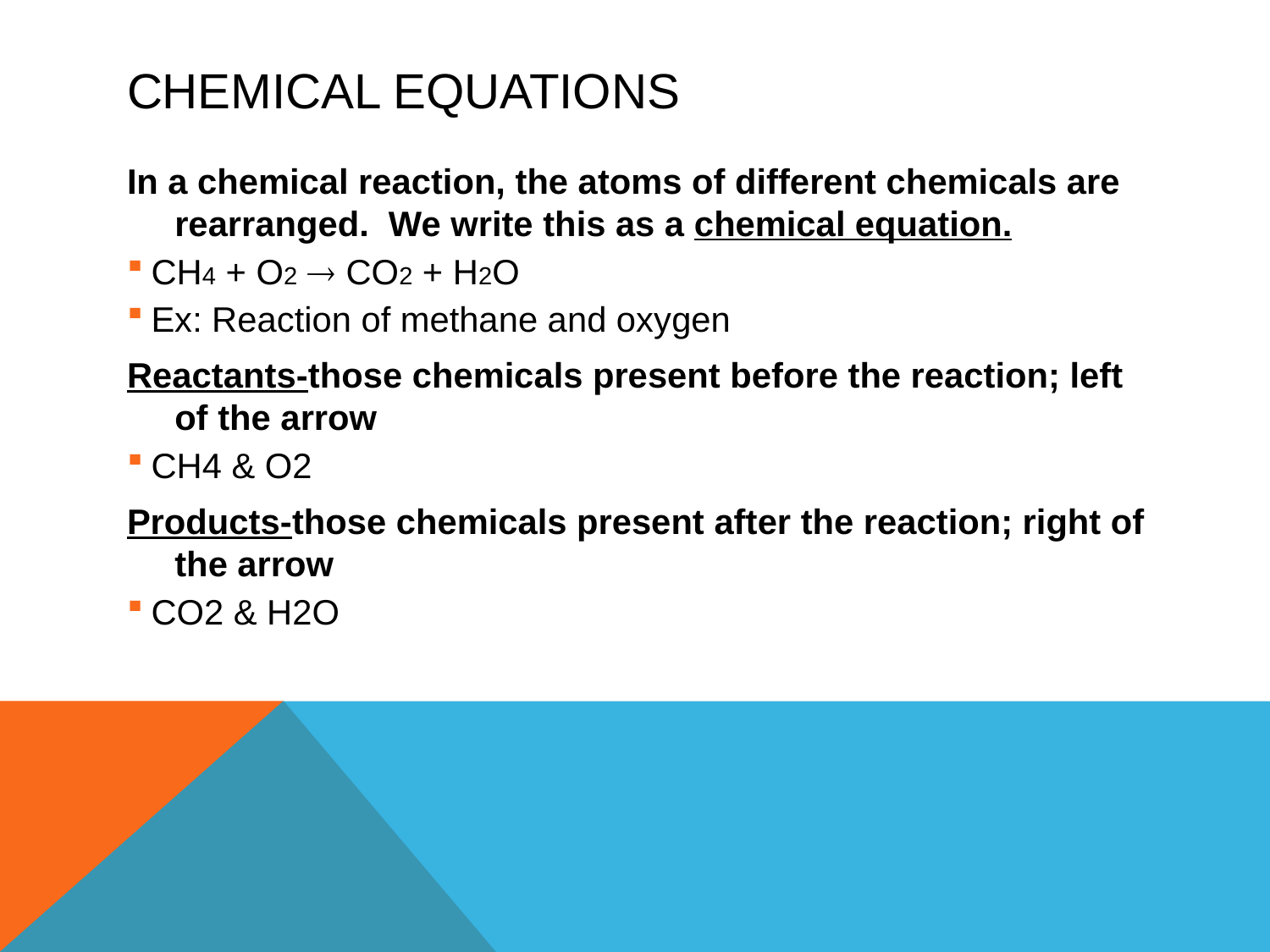

# Chemical equations
In a chemical reaction, the atoms of different chemicals are rearranged.  We write this as a chemical equation.
CH4 + O2 → CO2 + H2O
Ex: Reaction of methane and oxygen
Reactants-those chemicals present before the reaction; left of the arrow
CH4 & O2
Products-those chemicals present after the reaction; right of the arrow
CO2 & H2O